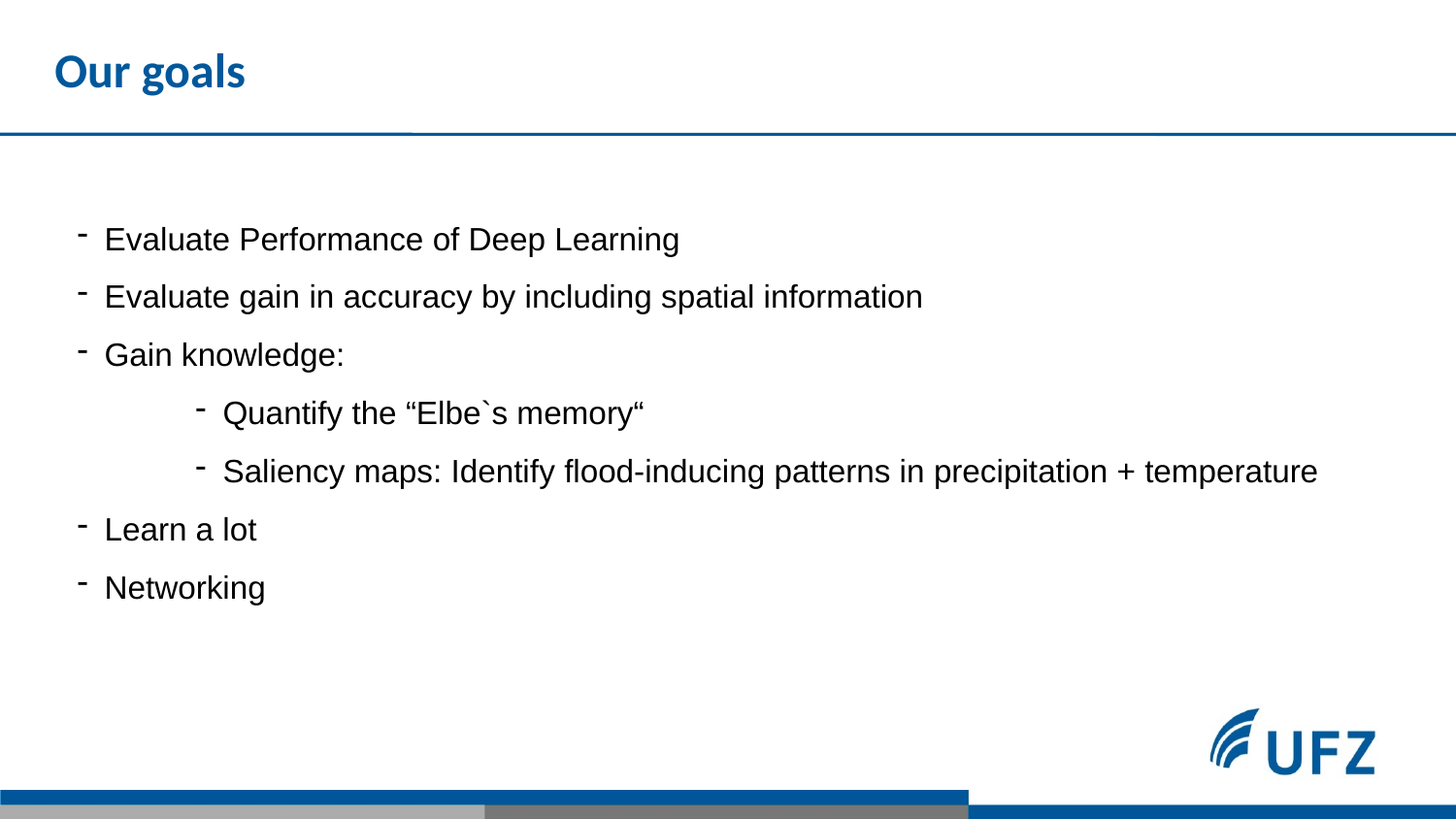

Our goals

Evaluate Performance of Deep Learning
Evaluate gain in accuracy by including spatial information
Gain knowledge:
Quantify the “Elbe`s memory“
Saliency maps: Identify flood-inducing patterns in precipitation + temperature
Learn a lot
Networking